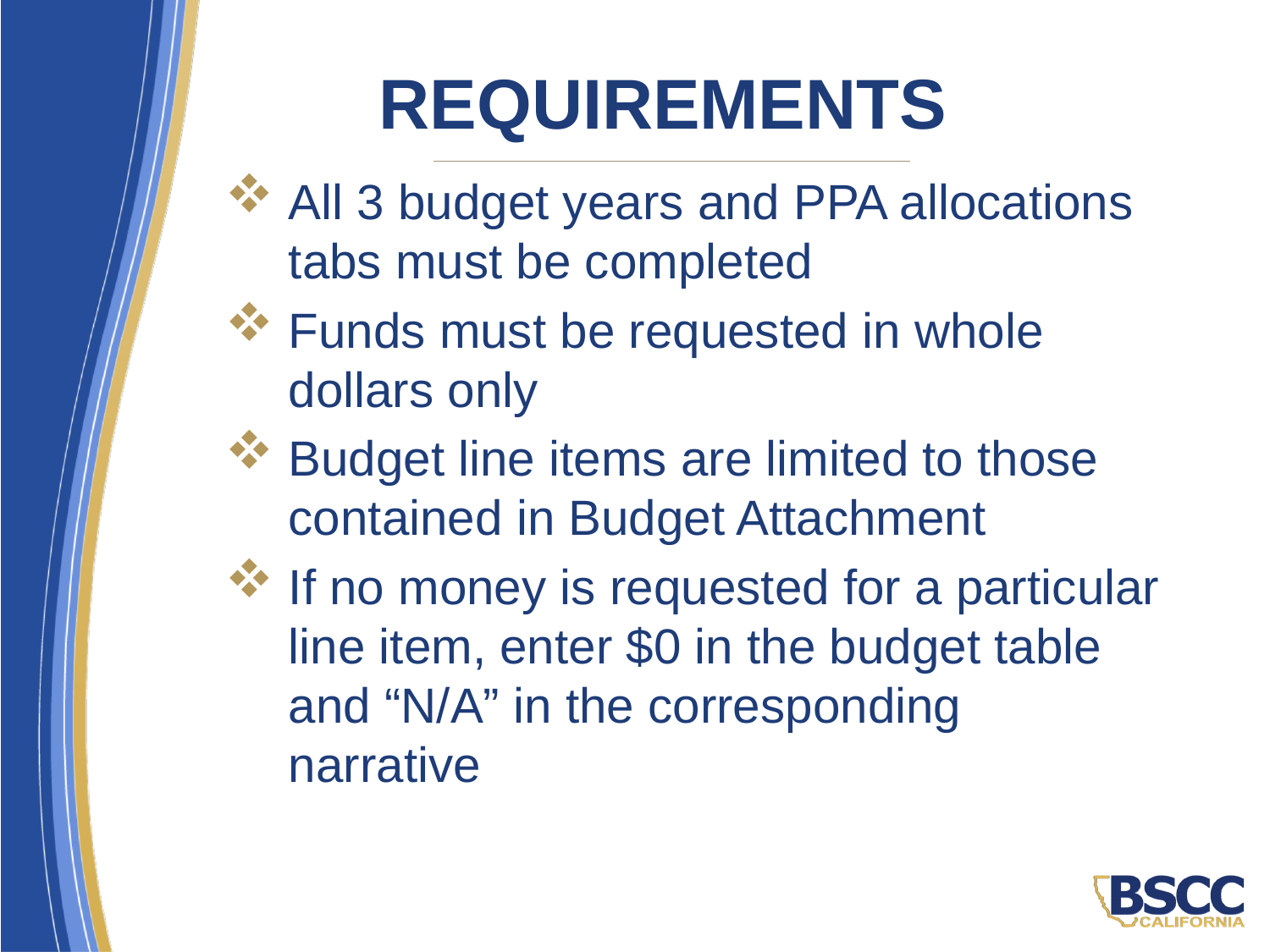

# Requirements
All 3 budget years and PPA allocations tabs must be completed
Funds must be requested in whole dollars only
Budget line items are limited to those contained in Budget Attachment
If no money is requested for a particular line item, enter $0 in the budget table and “N/A” in the corresponding narrative